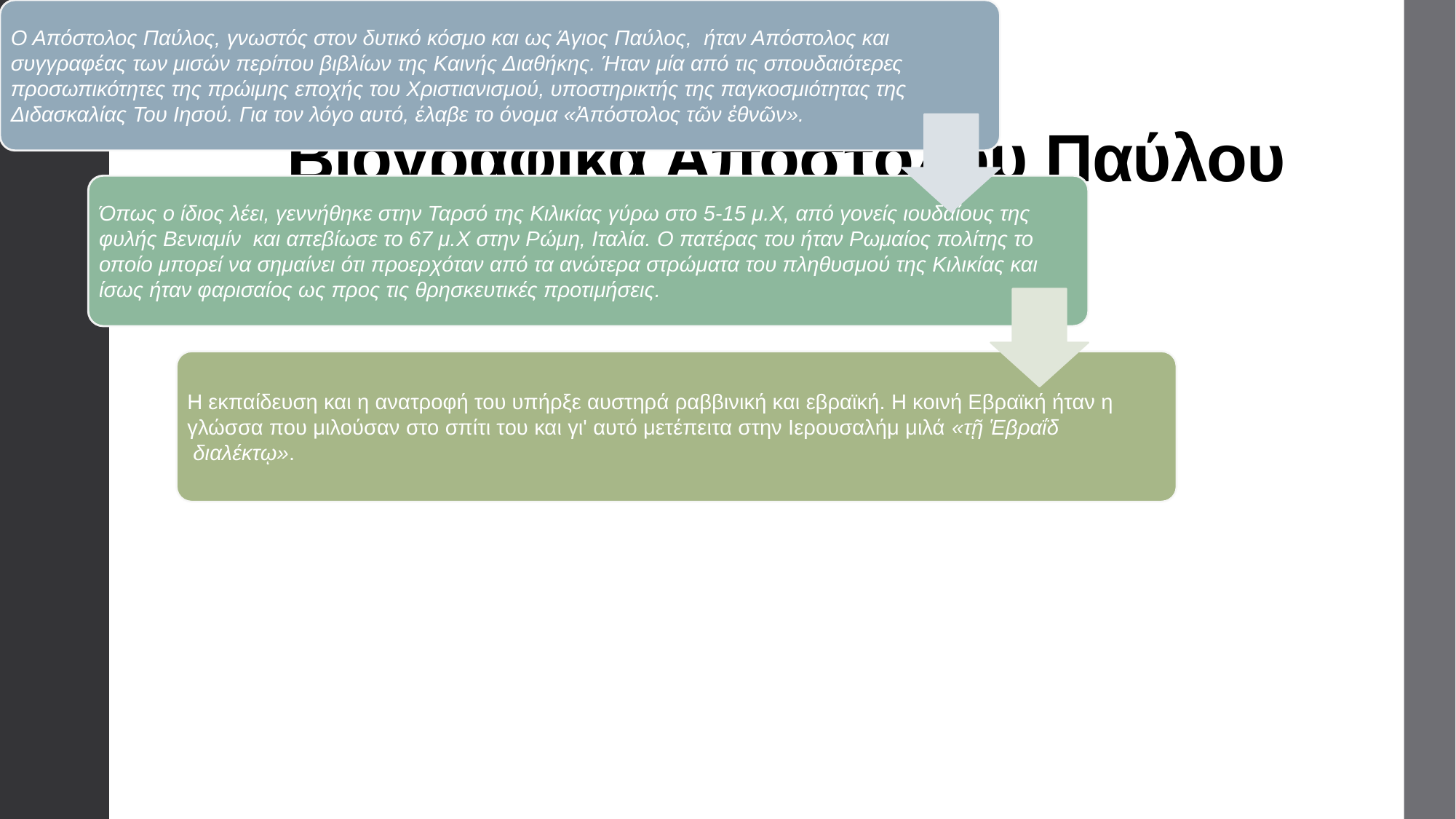

# Βιογραφικά Αποστόλου Παύλου
Ο Απόστολος Παύλος, γνωστός στον δυτικό κόσμο και ως Άγιος Παύλος,  ήταν Απόστολος και συγγραφέας των μισών περίπου βιβλίων της Καινής Διαθήκης. Ήταν μία από τις σπουδαιότερες προσωπικότητες της πρώιμης εποχής του Χριστιανισμού, υποστηρικτής της παγκοσμιότητας της Διδασκαλίας Του Ιησού. Για τον λόγο αυτό, έλαβε το όνομα «Ἀπόστολος τῶν ἐθνῶν».
Όπως ο ίδιος λέει, γεννήθηκε στην Ταρσό της Κιλικίας γύρω στο 5-15 μ.Χ, από γονείς ιουδαίους της φυλής Βενιαμίν  και απεβίωσε το 67 μ.Χ στην Ρώμη, Ιταλία. Ο πατέρας του ήταν Ρωμαίος πολίτης το οποίο μπορεί να σημαίνει ότι προερχόταν από τα ανώτερα στρώματα του πληθυσμού της Κιλικίας και ίσως ήταν φαρισαίος ως προς τις θρησκευτικές προτιμήσεις.
Η εκπαίδευση και η ανατροφή του υπήρξε αυστηρά ραββινική και εβραϊκή. Η κοινή Εβραϊκή ήταν η γλώσσα που μιλούσαν στο σπίτι του και γι' αυτό μετέπειτα στην Ιερουσαλήμ μιλά «τῇ Ἑβραΐδ   διαλέκτῳ».